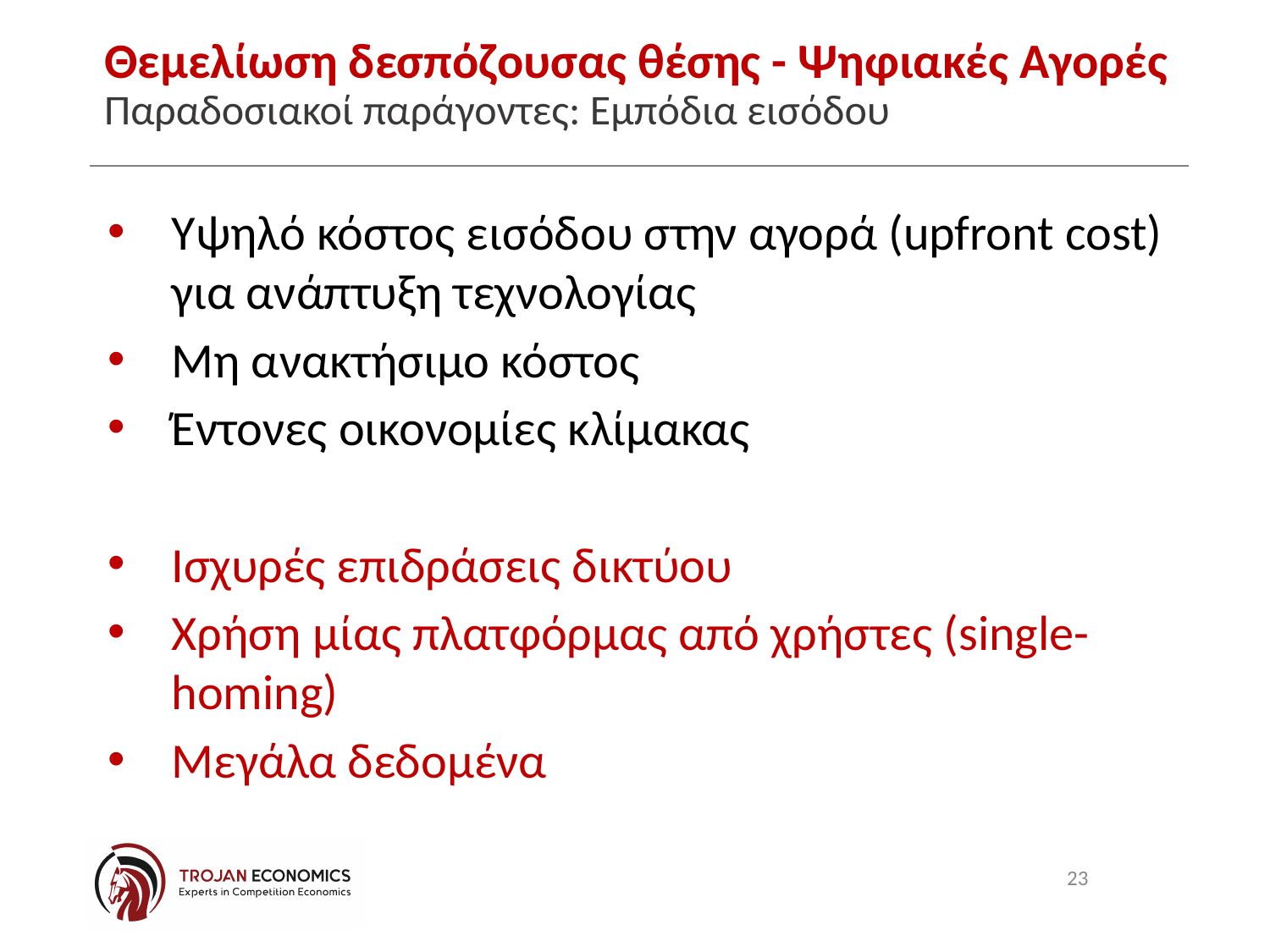

# Θεμελίωση δεσπόζουσας θέσης - Ψηφιακές Αγορές Παραδοσιακοί παράγοντες: Εμπόδια εισόδου
Υψηλό κόστος εισόδου στην αγορά (upfront cost) για ανάπτυξη τεχνολογίας
Μη ανακτήσιμο κόστος
Έντονες οικονομίες κλίμακας

Ισχυρές επιδράσεις δικτύου
Χρήση μίας πλατφόρμας από χρήστες (single-homing)
Μεγάλα δεδομένα

23